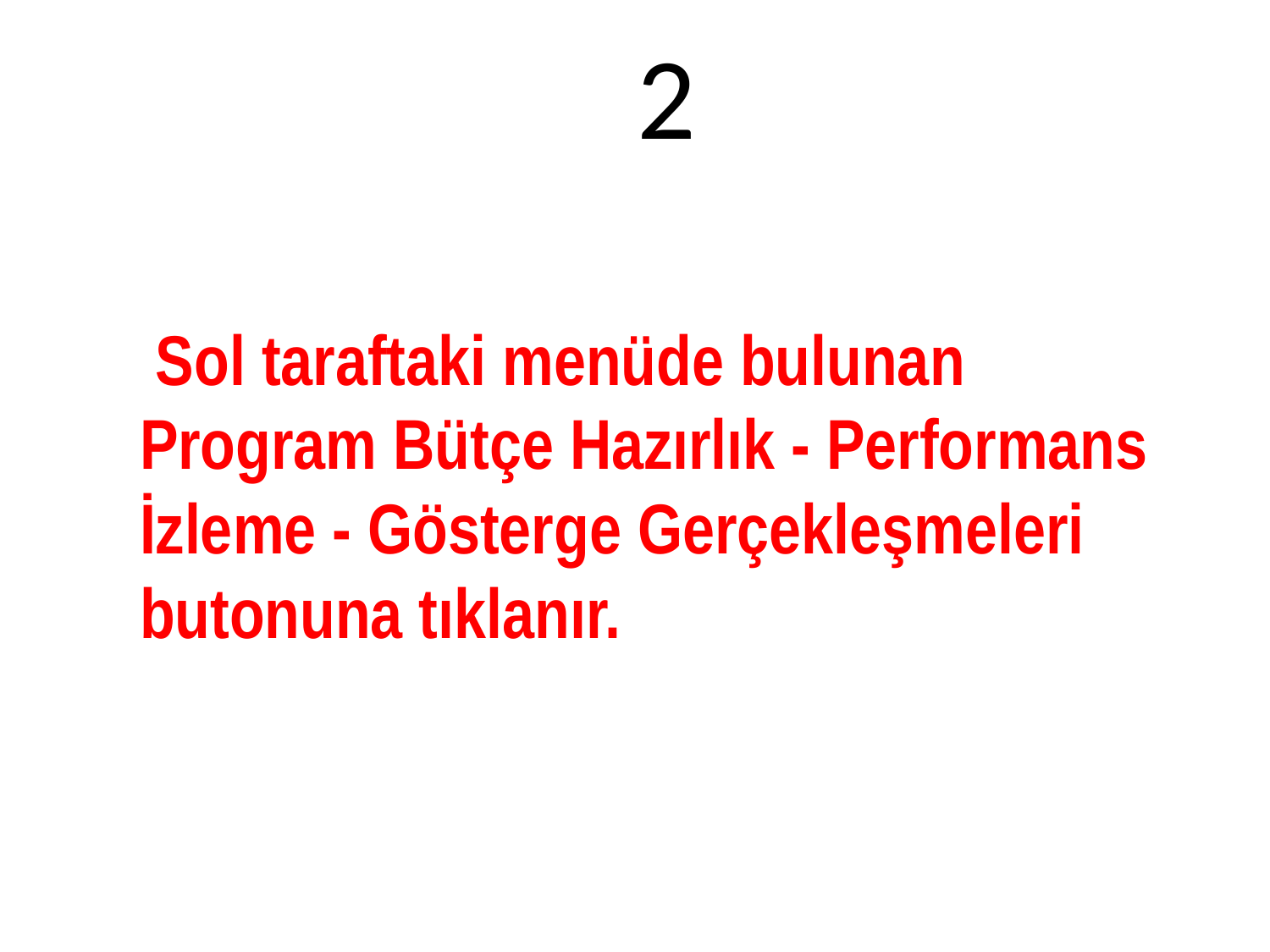

2

 Sol taraftaki menüde bulunan Program Bütçe Hazırlık - Performans İzleme - Gösterge Gerçekleşmeleri butonuna tıklanır.